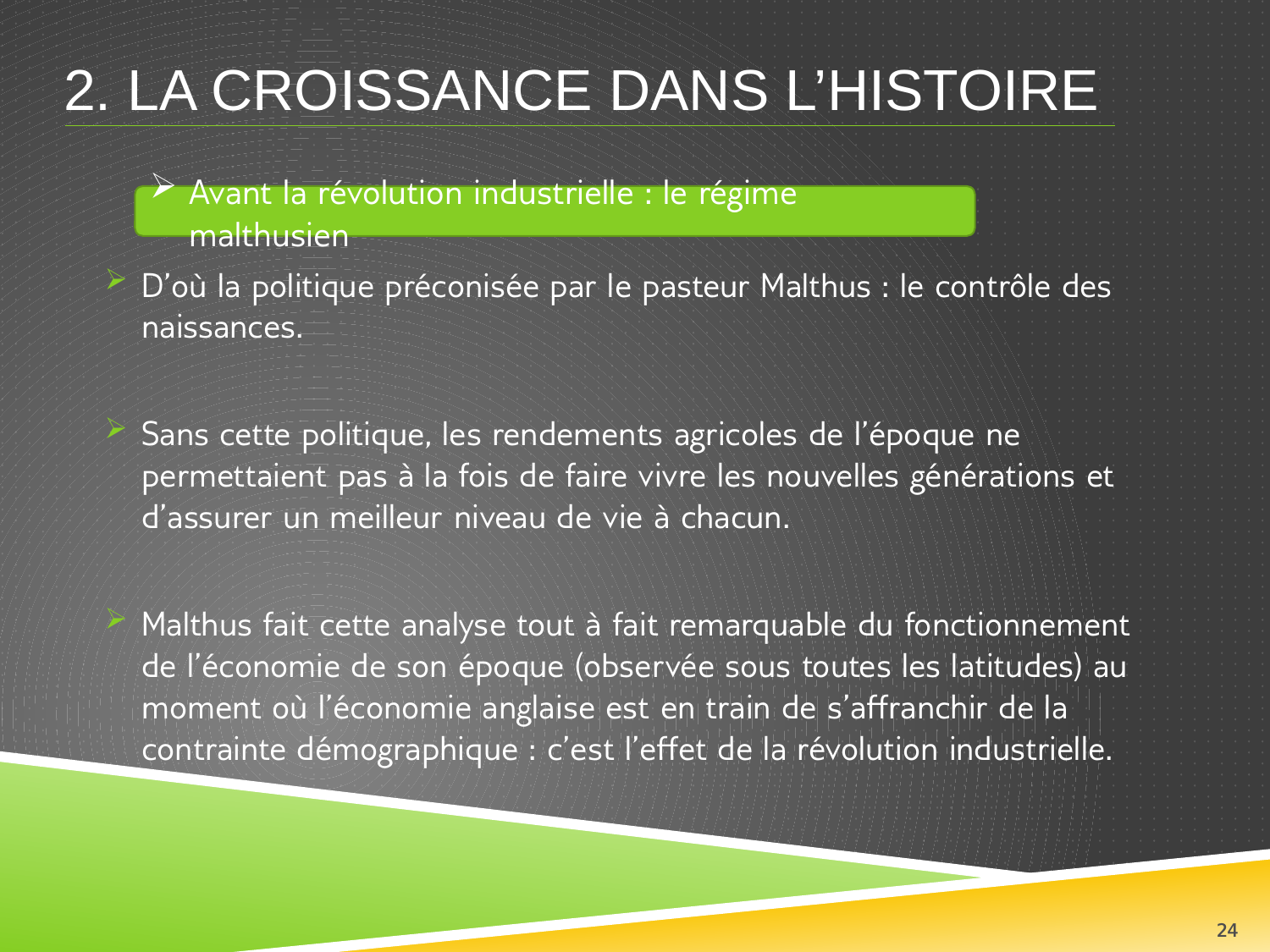

# 2. la croissance dans l’histoire
Avant la révolution industrielle : le régime malthusien
D’où la politique préconisée par le pasteur Malthus : le contrôle des naissances.

Sans cette politique, les rendements agricoles de l’époque ne permettaient pas à la fois de faire vivre les nouvelles générations et d’assurer un meilleur niveau de vie à chacun.

Malthus fait cette analyse tout à fait remarquable du fonctionnement de l’économie de son époque (observée sous toutes les latitudes) au moment où l’économie anglaise est en train de s’affranchir de la contrainte démographique : c’est l’effet de la révolution industrielle.

24